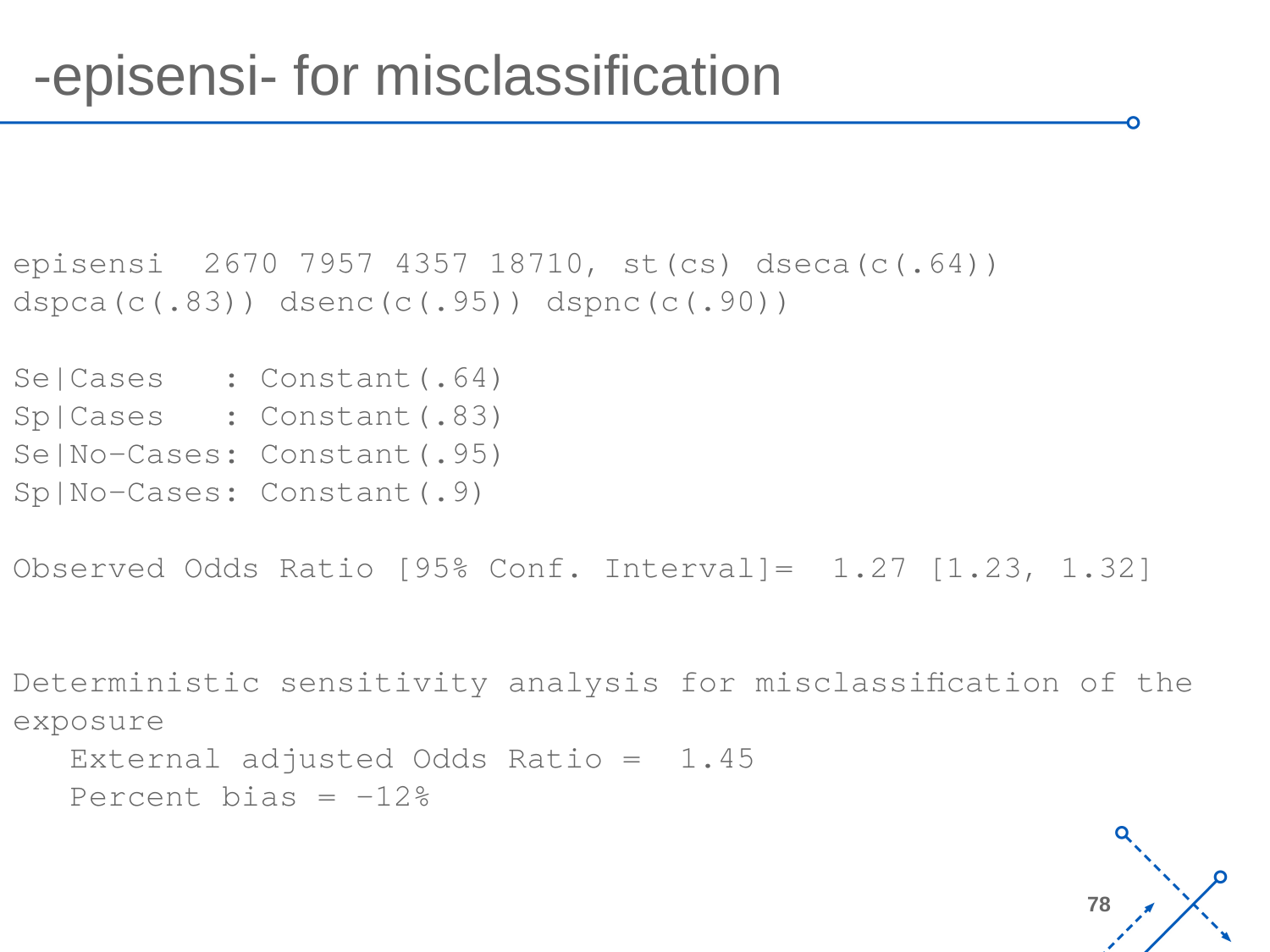

-episensi- for misclassification
episensi  2670 7957 4357 18710, st(cs) dseca(c(.64)) dspca(c(.83)) dsenc(c(.95)) dspnc(c(.90))

Se|Cases   : Constant(.64)
Sp|Cases   : Constant(.83)
Se|No-Cases: Constant(.95)
Sp|No-Cases: Constant(.9)

Observed Odds Ratio [95% Conf. Interval]=  1.27 [1.23, 1.32]

Deterministic sensitivity analysis for misclassification of the exposure
   External adjusted Odds Ratio =  1.45
   Percent bias = -12%